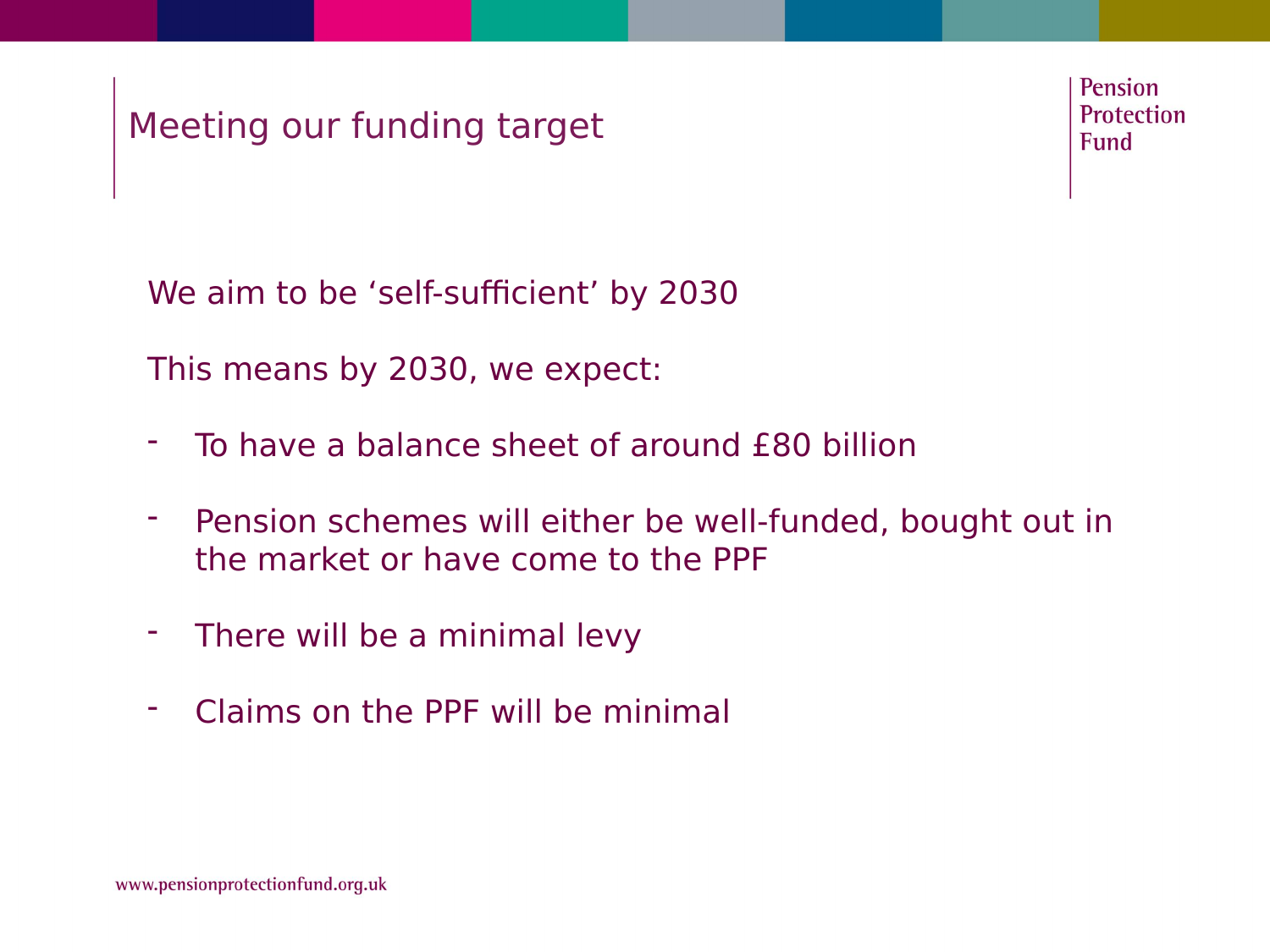

# Meeting our funding target
We aim to be ‘self-sufficient’ by 2030

This means by 2030, we expect:

To have a balance sheet of around £80 billion

Pension schemes will either be well-funded, bought out in the market or have come to the PPF

There will be a minimal levy

Claims on the PPF will be minimal